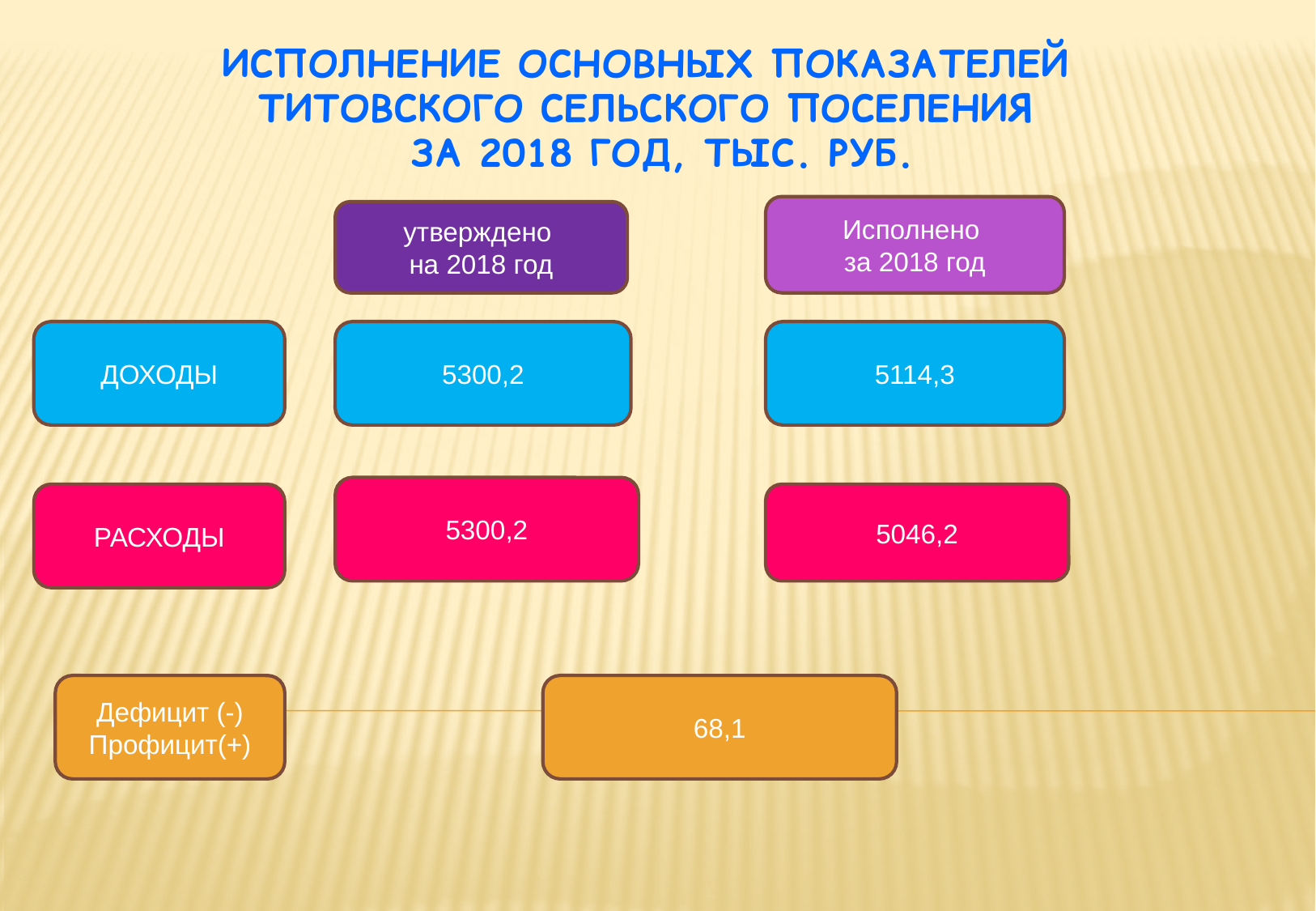

Исполнение основных показателей
Титовского сельского поселения
 за 2018 год, тыс. руб.
Исполнено
за 2018 год
утверждено
на 2018 год
5300,2
ДОХОДЫ
5114,3
5300,2
5046,2
РАСХОДЫ
Дефицит (-)
Профицит(+)
68,1